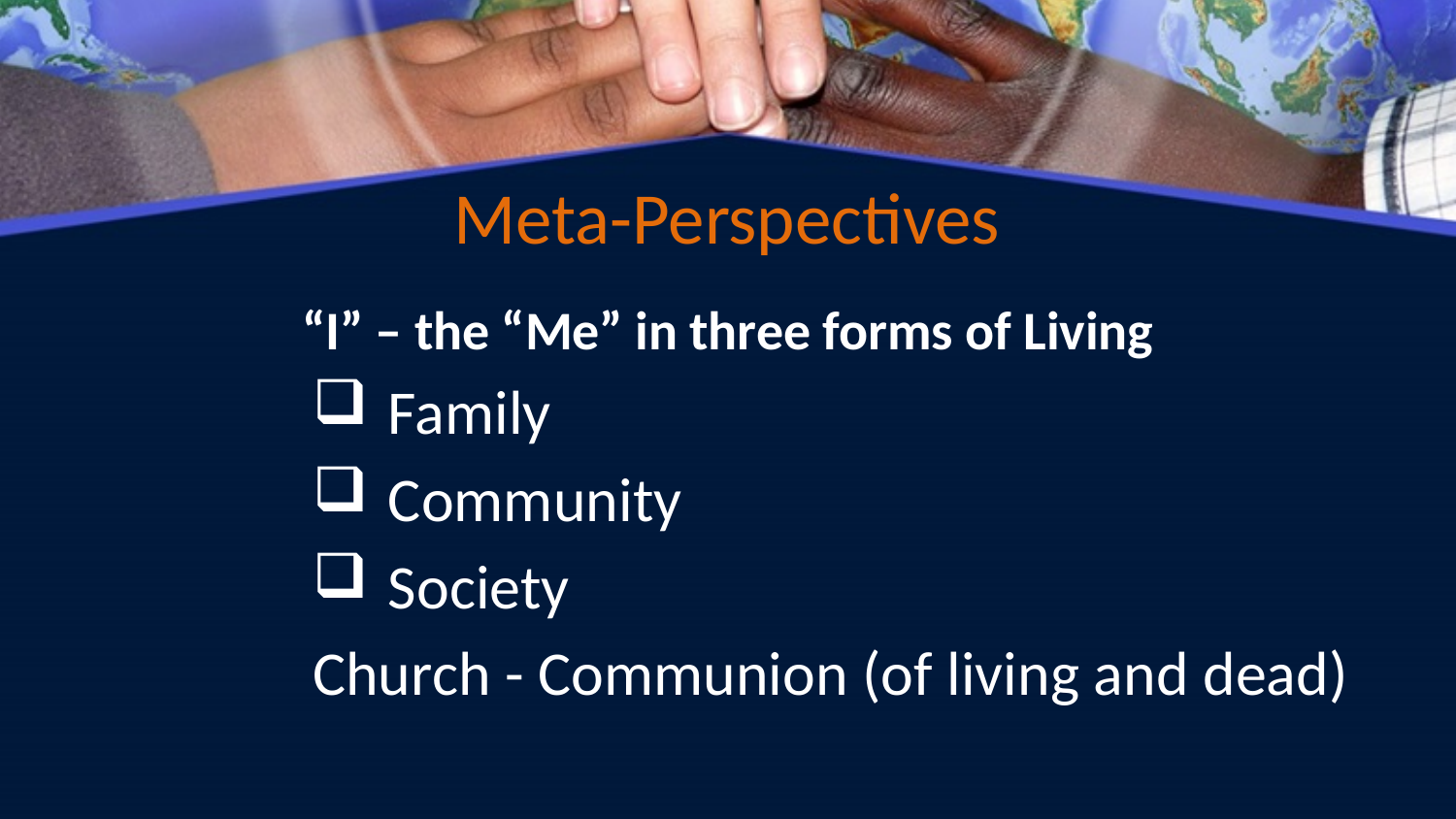

# Meta-Perspectives
“I” – the “Me” in three forms of Living
Family
Community
Society
Church - Communion (of living and dead)